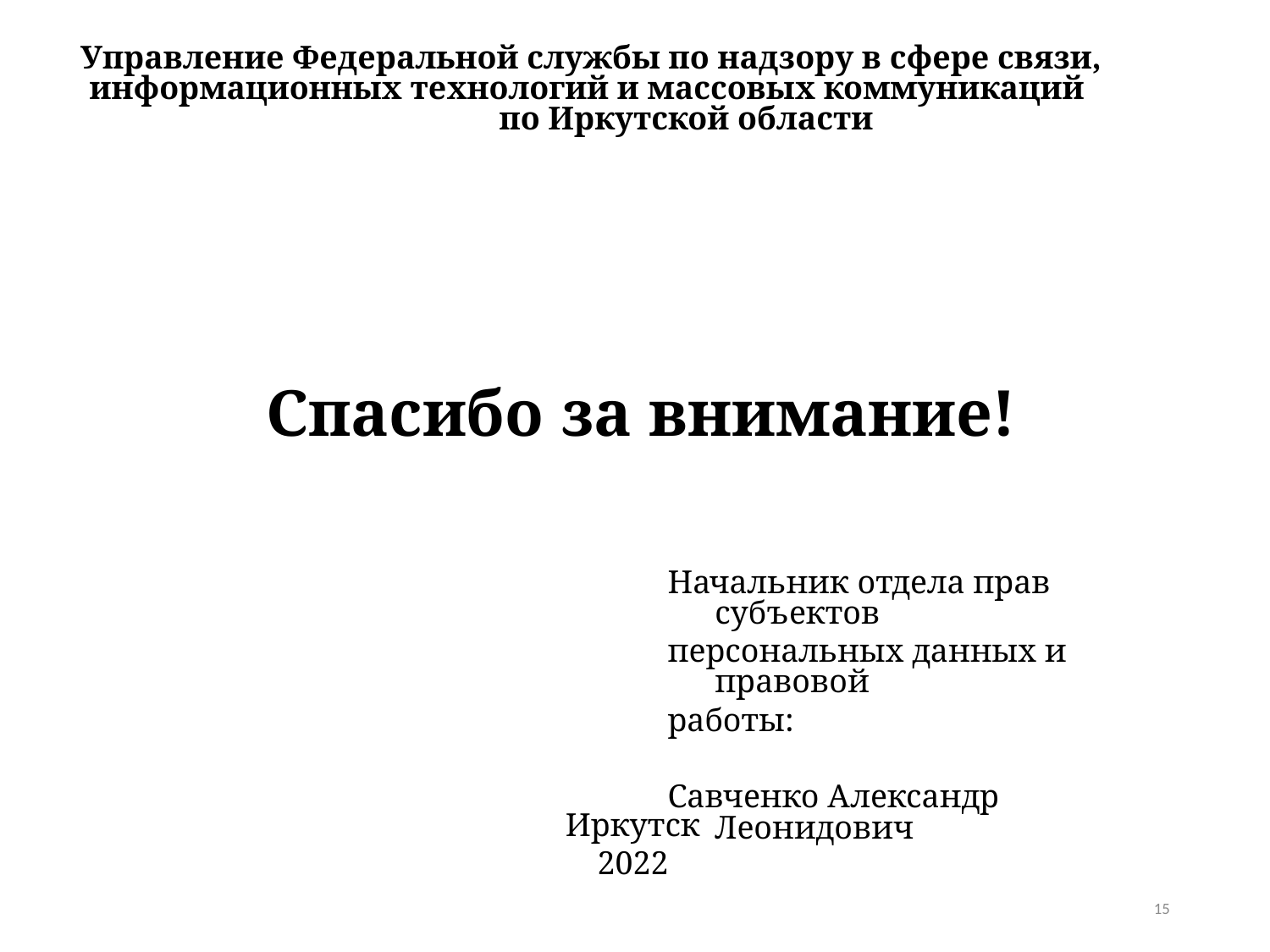

Управление Федеральной службы по надзору в сфере связи, информационных технологий и массовых коммуникаций
                       по Иркутской области
Спасибо за внимание!

Начальник отдела прав субъектов
персональных данных и правовой
работы:

Савченко Александр Леонидович

Иркутск
2022
15